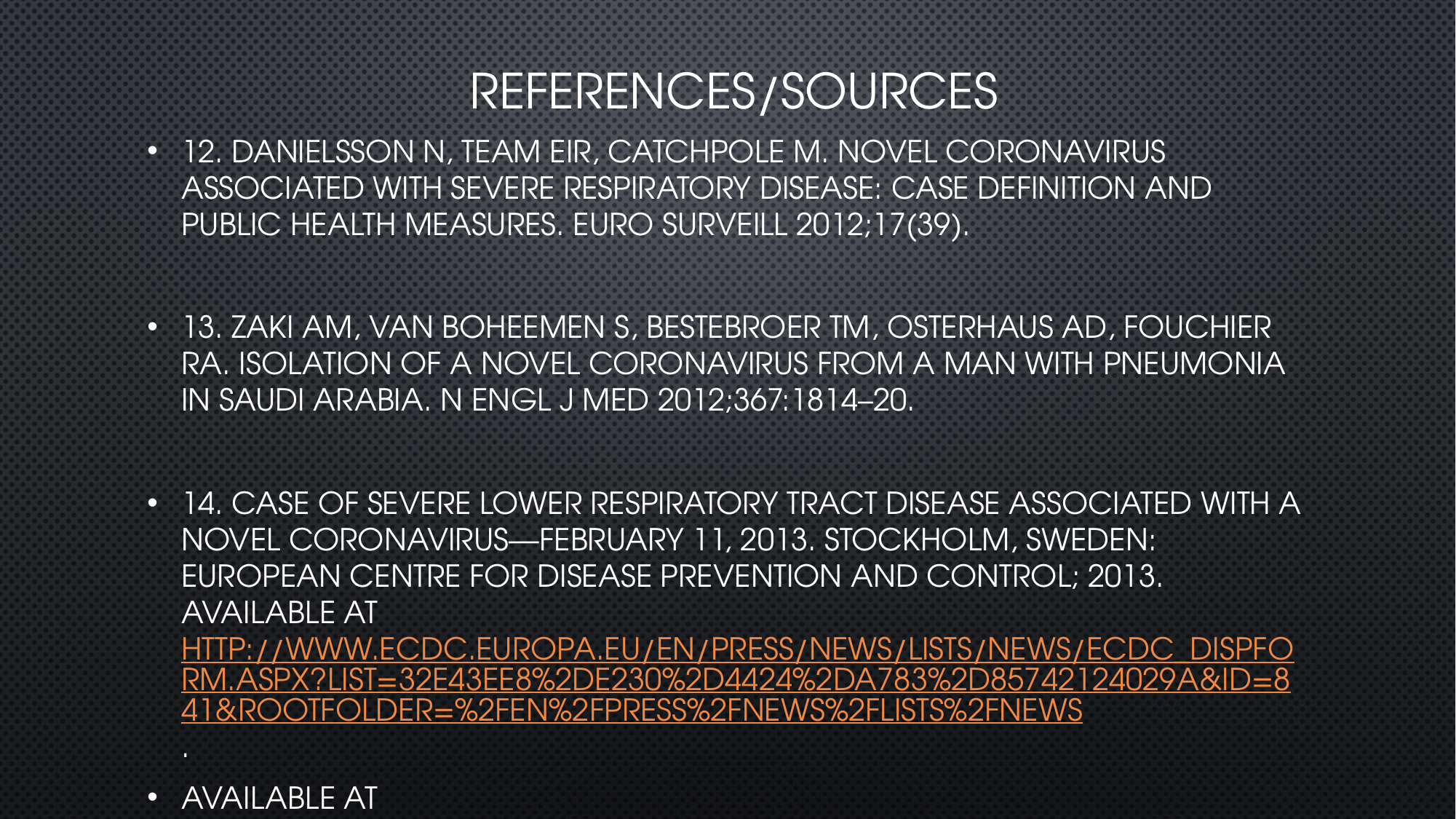

# References/sources
12. Danielsson N, Team EIR, Catchpole M. Novel coronavirus associated with severe respiratory disease: case definition and public health measures. Euro Surveill 2012;17(39).

13. Zaki AM, van Boheemen S, Bestebroer TM, Osterhaus AD, Fouchier RA. Isolation of a novel coronavirus from a man with pneumonia in Saudi Arabia. N Engl J Med 2012;367:1814–20.

14. case of severe lower respiratory tract disease associated with a novel coronavirus—February 11, 2013. Stockholm, Sweden: European Centre for Disease Prevention and Control; 2013. Available at http://www.ecdc.europa.eu/en/press/news/lists/news/ecdc_dispform.aspx?list=32e43ee8%2de230%2d4424%2da783%2d85742124029a&id=841&rootfolder=%2fen%2fpress%2fnews%2flists%2fnews.
Available at http://www.hpa.org.uk/newscentre/nationalpressreleases.